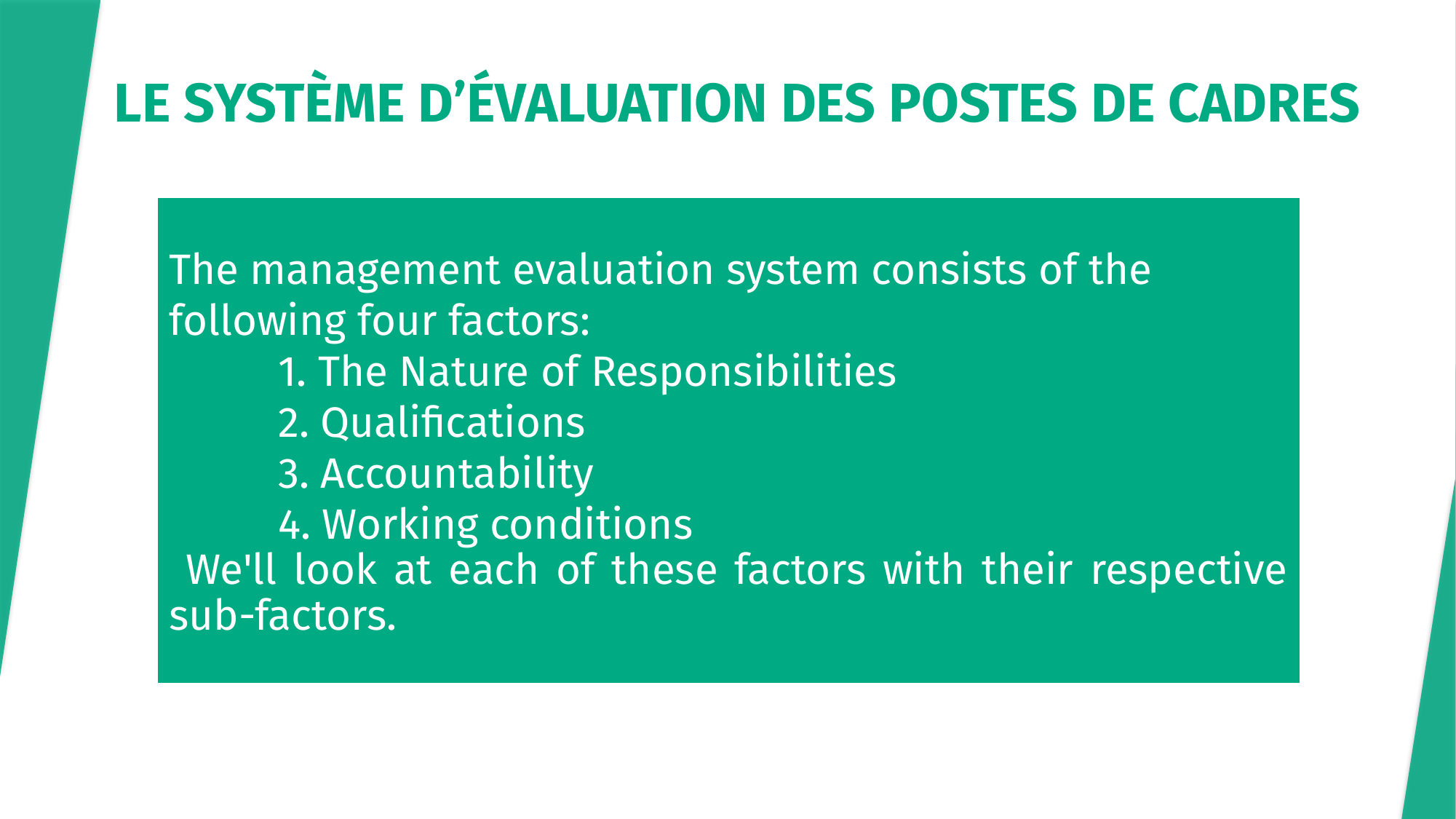

# LE SYSTÈME D’ÉVALUATION DES POSTES DE CADRES
The management evaluation system consists of the following four factors:
	1. The Nature of Responsibilities
	2. Qualifications
	3. Accountability
	4. Working conditions
 We'll look at each of these factors with their respective sub-factors.